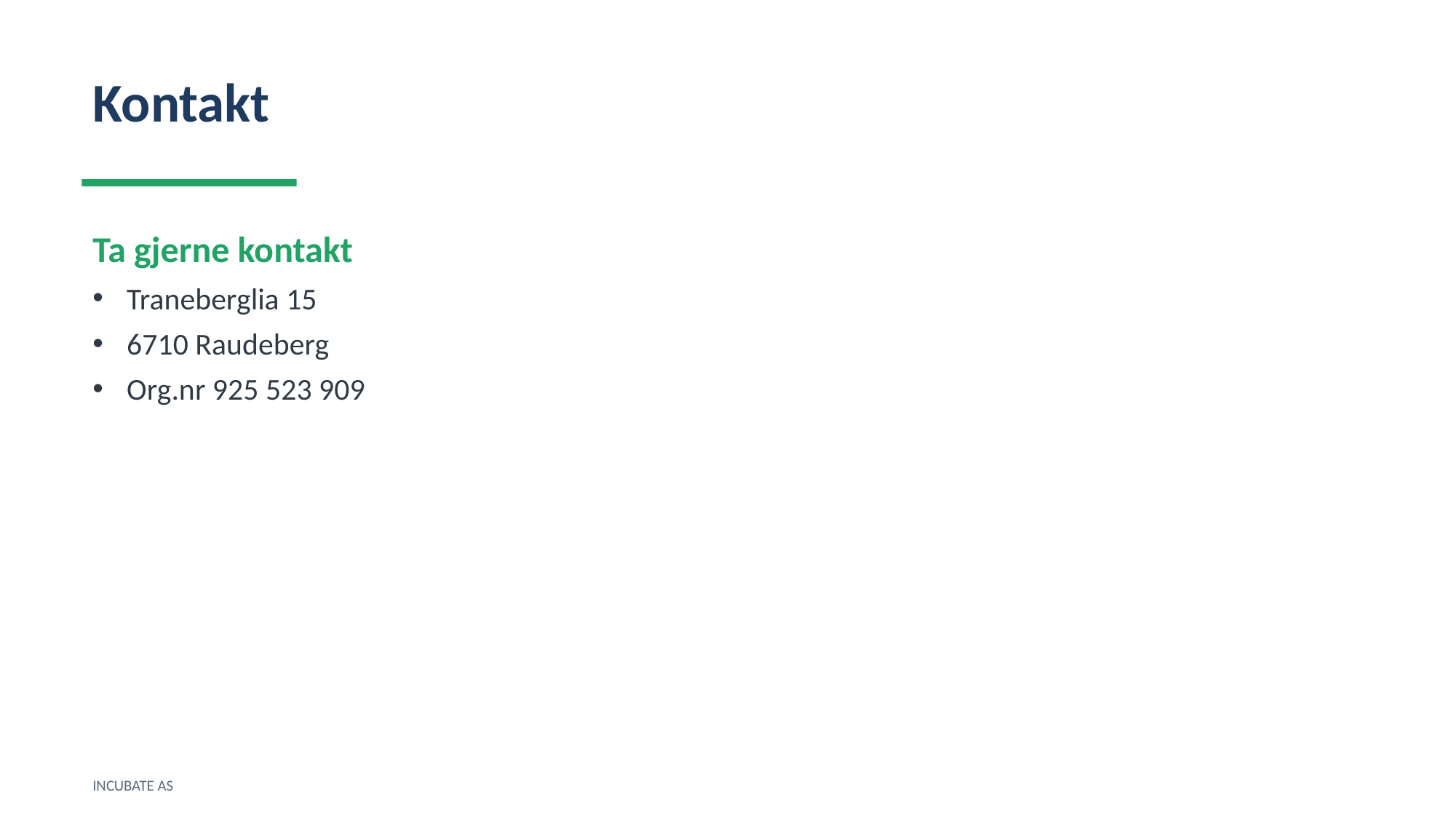

Kontakt

Ta gjerne kontakt
Traneberglia 15
6710 Raudeberg
Org.nr 925 523 909
INCUBATE AS